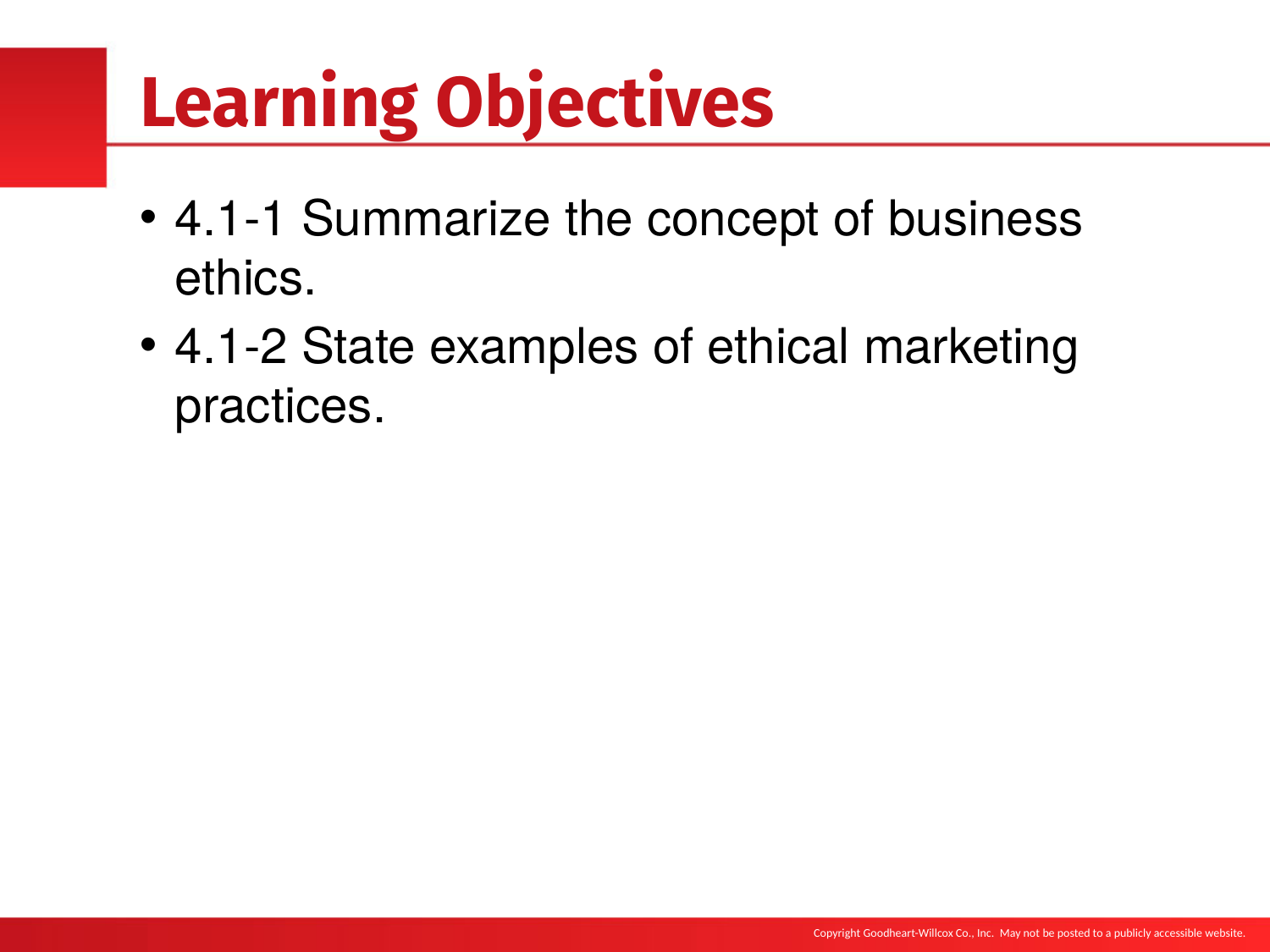

# Learning Objectives
4.1-1 Summarize the concept of business ethics.
4.1-2 State examples of ethical marketing practices.